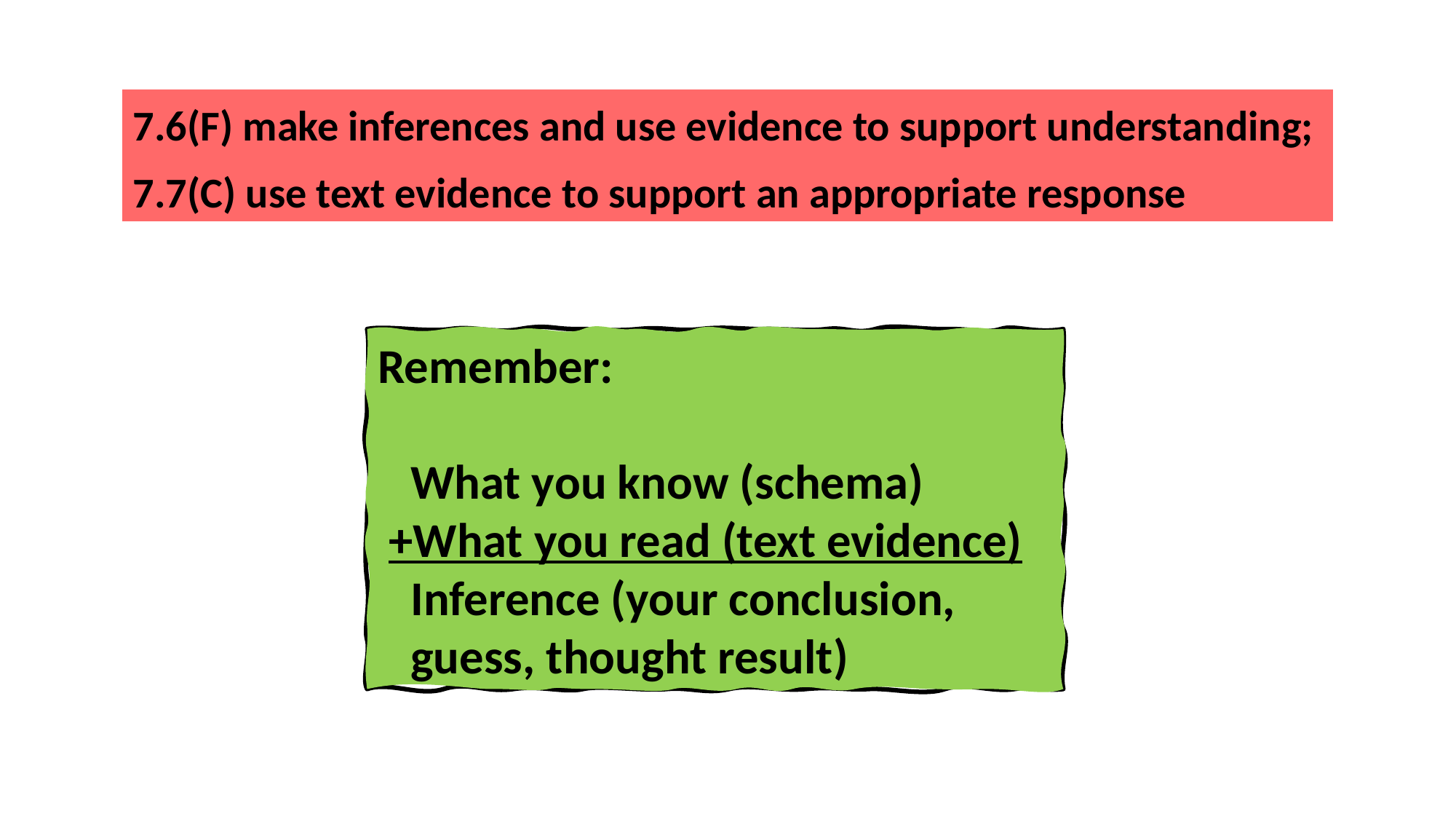

7.6(F) make inferences and use evidence to support understanding;
7.7(C) use text evidence to support an appropriate response
Remember:

   What you know (schema)
 +What you read (text evidence)
   Inference (your conclusion,
   guess, thought result)